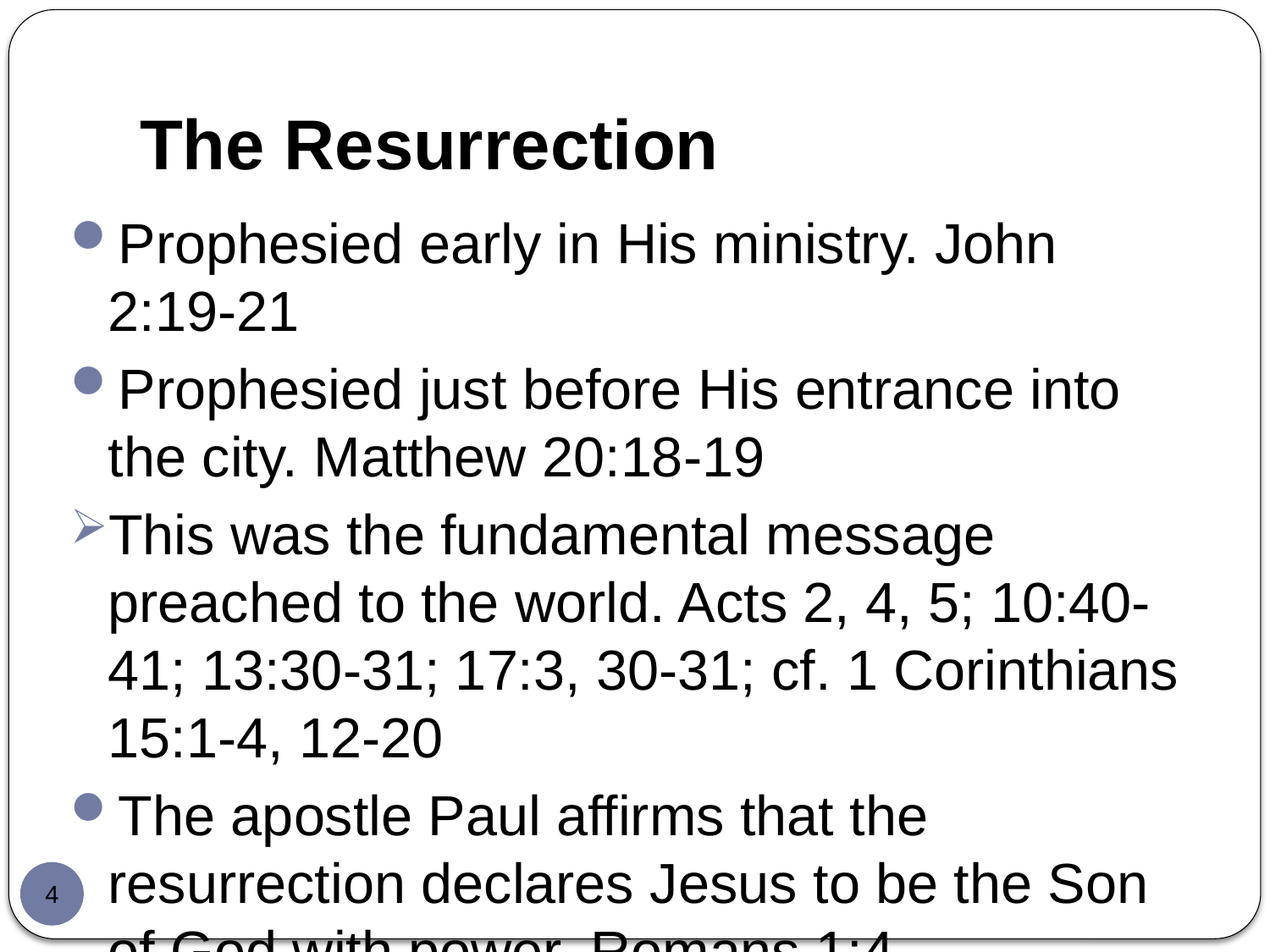

# The Resurrection
Prophesied early in His ministry. John 2:19-21
Prophesied just before His entrance into the city. Matthew 20:18-19
This was the fundamental message preached to the world. Acts 2, 4, 5; 10:40-41; 13:30-31; 17:3, 30-31; cf. 1 Corinthians 15:1-4, 12-20
The apostle Paul affirms that the resurrection declares Jesus to be the Son of God with power. Romans 1:4
4